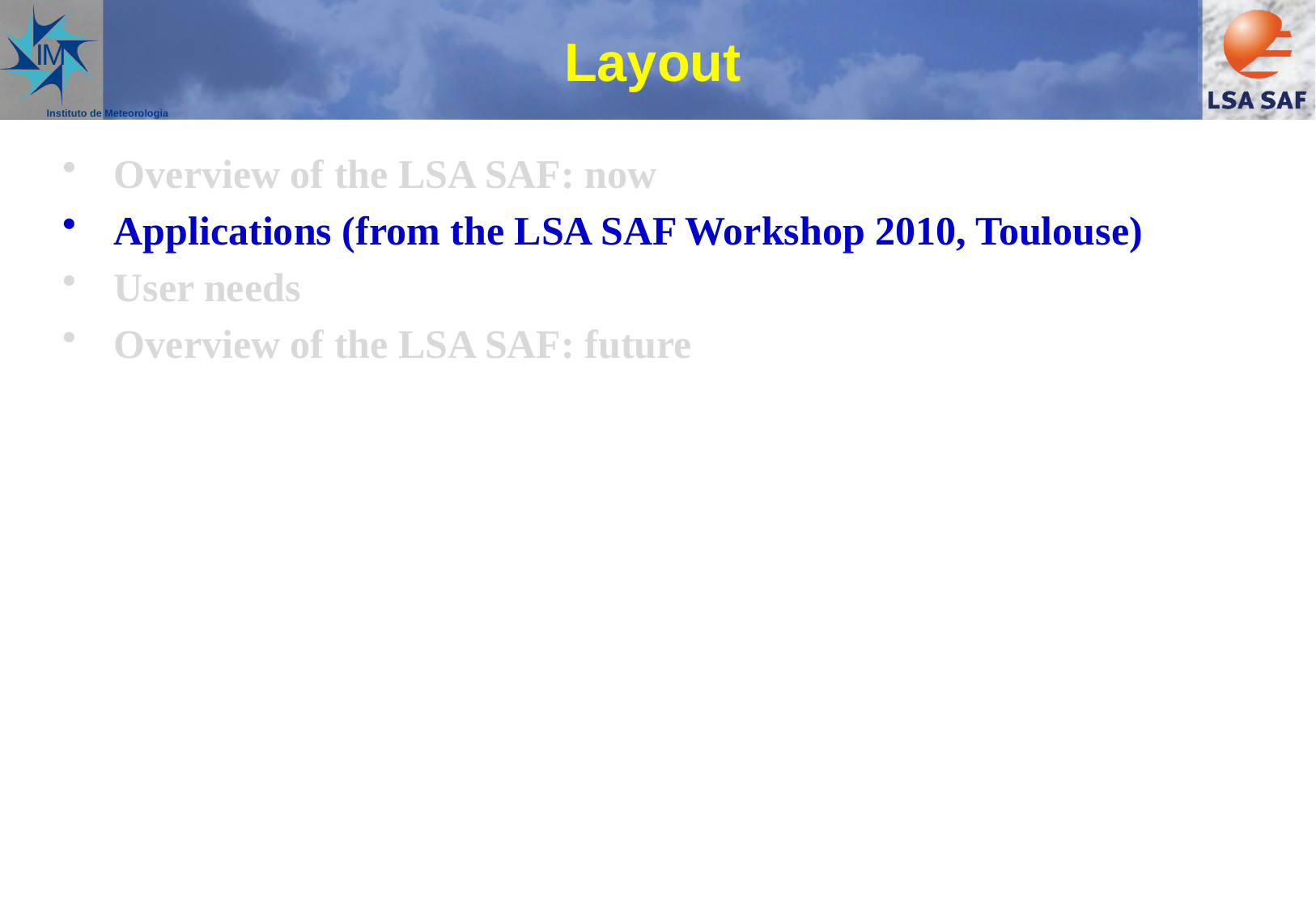

# Layout
Overview of the LSA SAF: now
Applications (from the LSA SAF Workshop 2010, Toulouse)
User needs
Overview of the LSA SAF: future